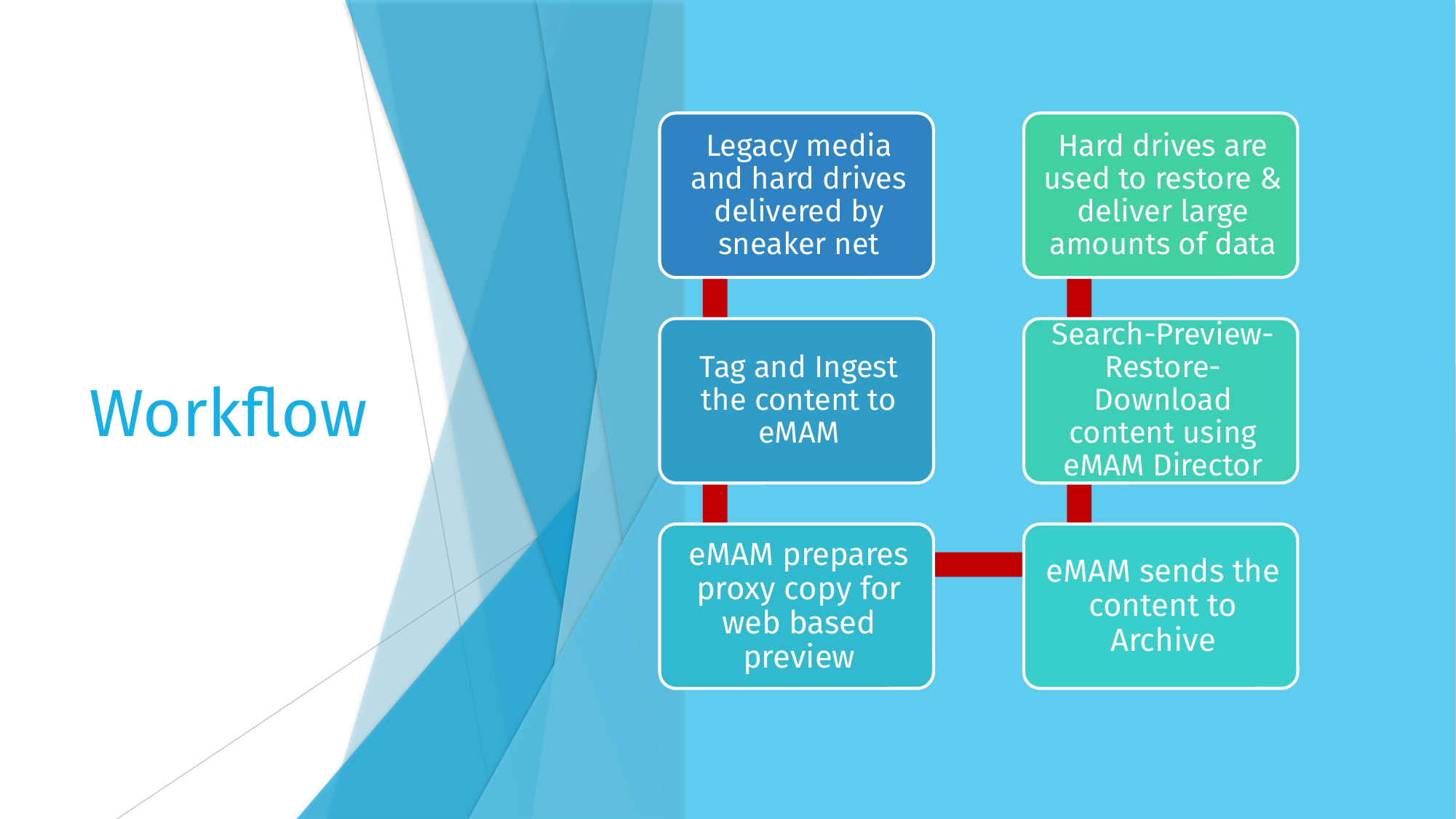

Legacy media and hard drives delivered by sneaker net
Tag and Ingest the content to eMAM
eMAM prepares proxy copy for web based preview
eMAM sends the content to Archive
Search-Preview-Restore-Download content using eMAM Director
Hard drives are used to restore & deliver large amounts of data
# Workflow